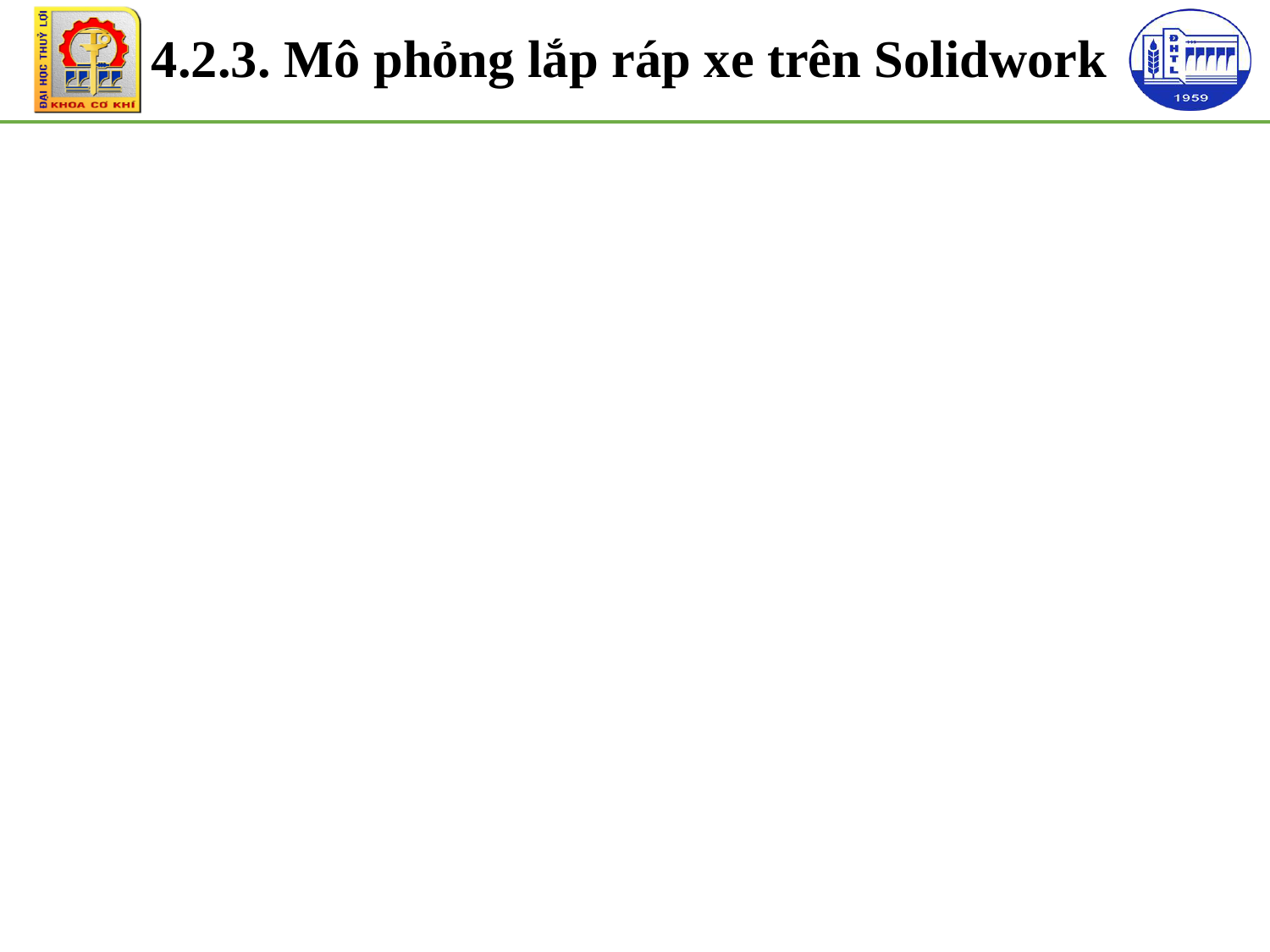

4.2.3. Mô phỏng lắp ráp xe trên Solidwork